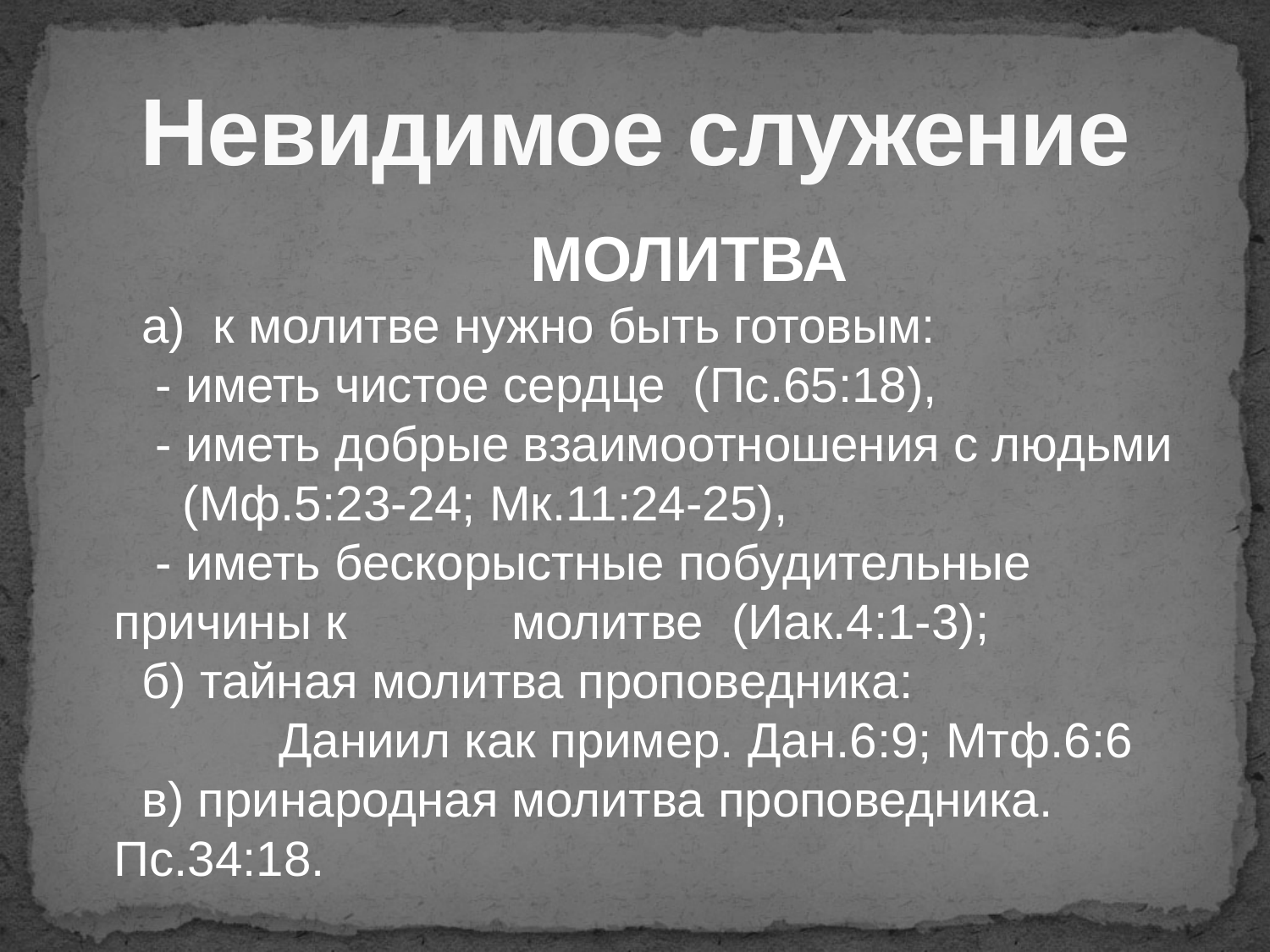

# Невидимое служение
                                 МОЛИТВА
  а)  к молитве нужно быть готовым:
   - иметь чистое сердце  (Пс.65:18),
   - иметь добрые взаимоотношения с людьми       (Мф.5:23-24; Мк.11:24-25),
   - иметь бескорыстные побудительные причины к            молитве  (Иак.4:1-3);
  б) тайная молитва проповедника:
            Даниил как пример. Дан.6:9; Мтф.6:6
  в) принародная молитва проповедника. Пс.34:18.